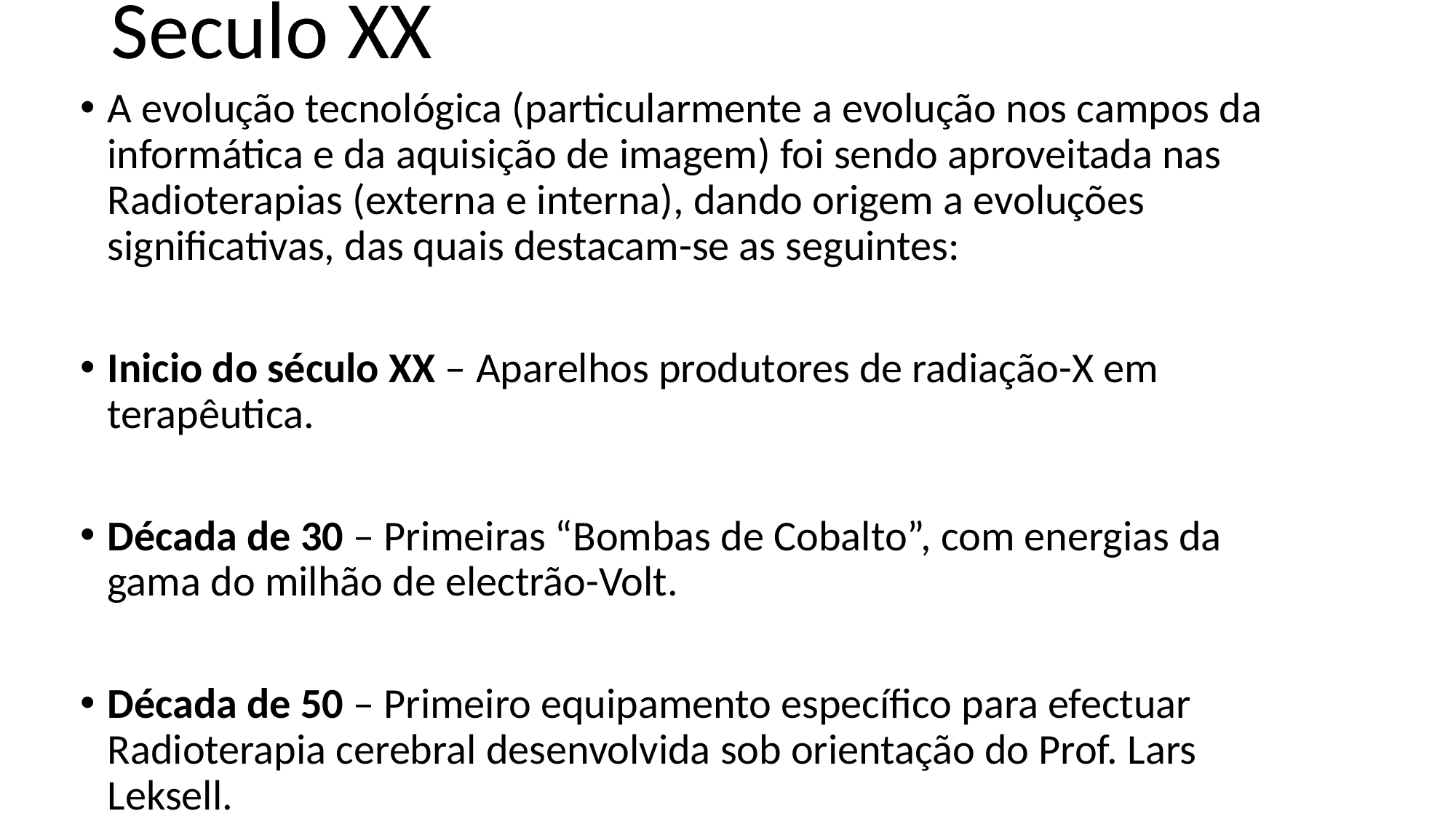

# Seculo XX
A evolução tecnológica (particularmente a evolução nos campos da informática e da aquisição de imagem) foi sendo aproveitada nas Radioterapias (externa e interna), dando origem a evoluções significativas, das quais destacam-se as seguintes:

Inicio do século XX – Aparelhos produtores de radiação-X em terapêutica.

Década de 30 – Primeiras “Bombas de Cobalto”, com energias da gama do milhão de electrão-Volt.

Década de 50 – Primeiro equipamento específico para efectuar Radioterapia cerebral desenvolvida sob orientação do Prof. Lars Leksell.​